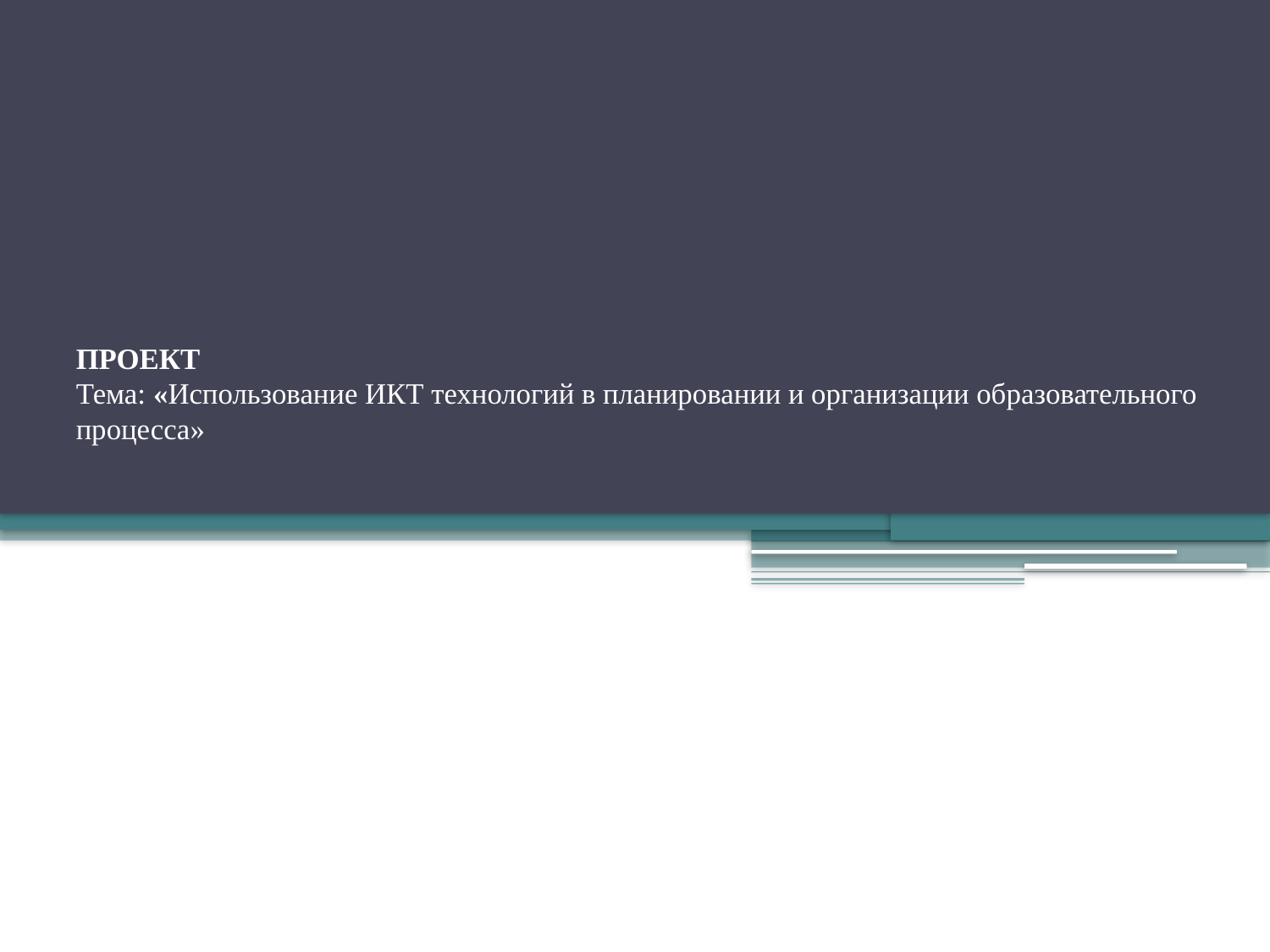

# ПРОЕКТ Тема: «Использование ИКТ технологий в планировании и организации образовательного процесса»